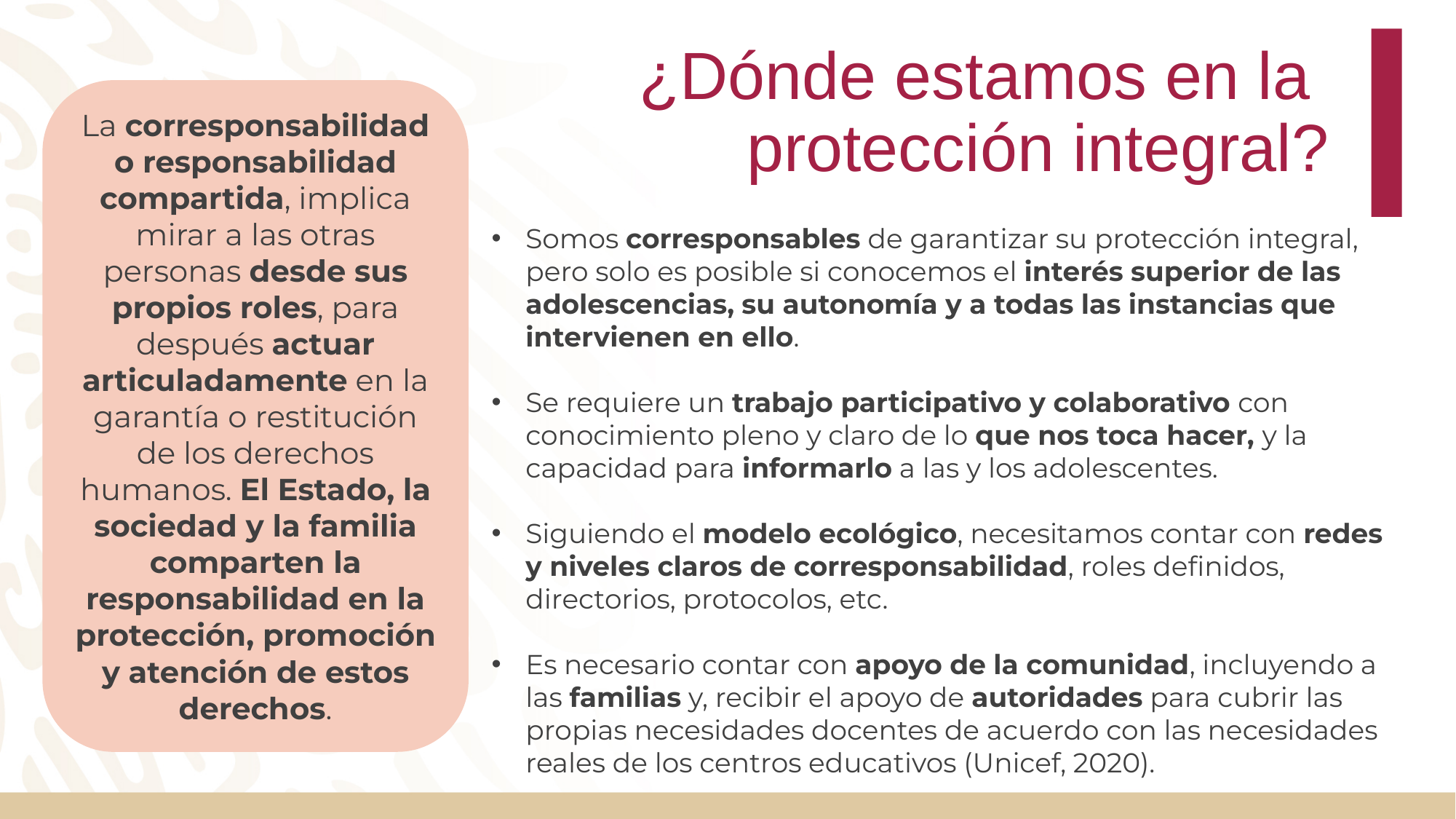

# ¿Dónde estamos en la protección integral?
La corresponsabilidad o responsabilidad compartida, implica mirar a las otras personas desde sus propios roles, para después actuar articuladamente en la garantía o restitución de los derechos humanos. El Estado, la sociedad y la familia comparten la responsabilidad en la protección, promoción y atención de estos derechos.
Somos corresponsables de garantizar su protección integral, pero solo es posible si conocemos el interés superior de las adolescencias, su autonomía y a todas las instancias que intervienen en ello.

Se requiere un trabajo participativo y colaborativo con conocimiento pleno y claro de lo que nos toca hacer, y la capacidad para informarlo a las y los adolescentes.

Siguiendo el modelo ecológico, necesitamos contar con redes y niveles claros de corresponsabilidad, roles definidos, directorios, protocolos, etc.

Es necesario contar con apoyo de la comunidad, incluyendo a las familias y, recibir el apoyo de autoridades para cubrir las propias necesidades docentes de acuerdo con las necesidades reales de los centros educativos (Unicef, 2020).